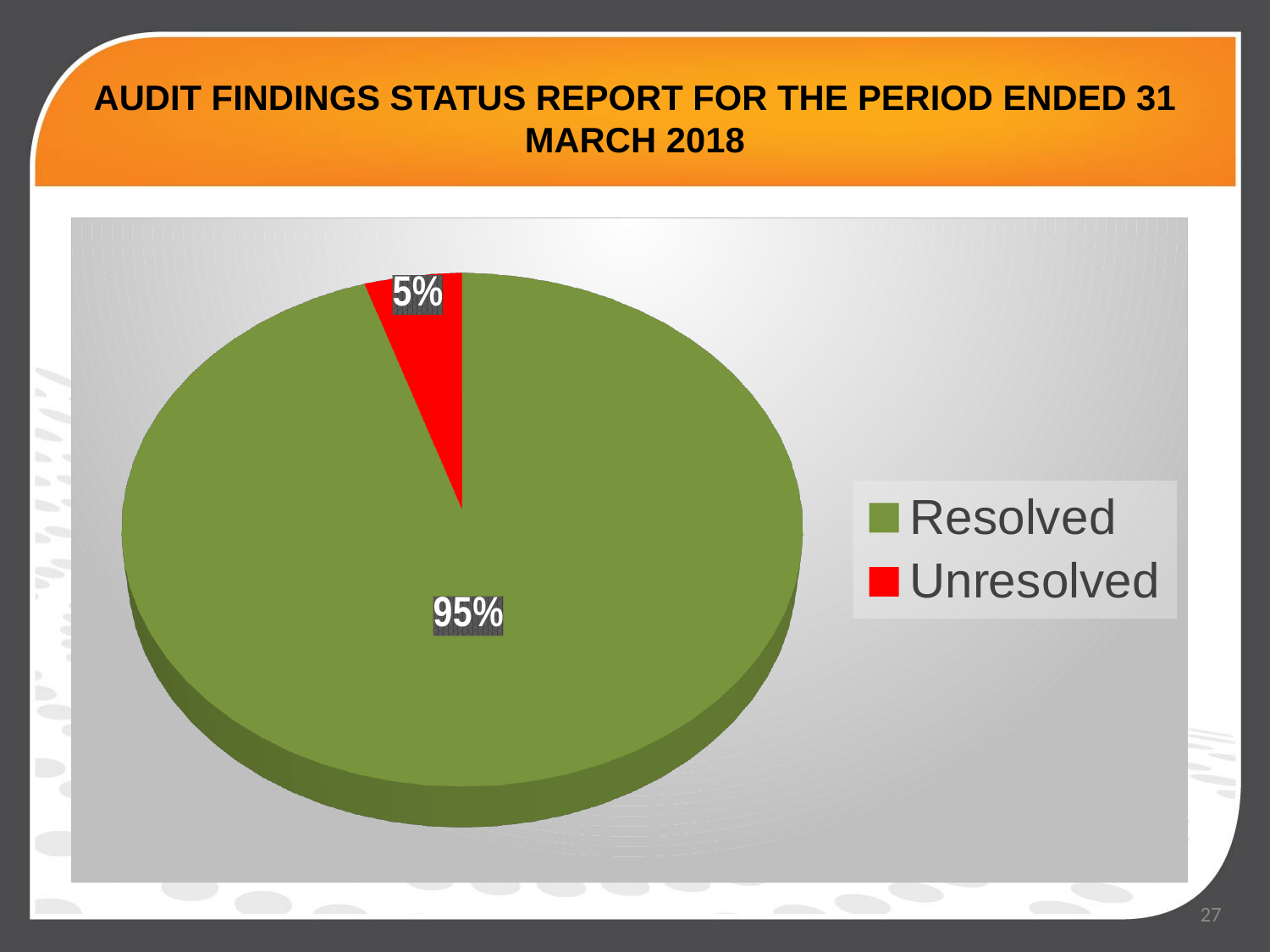

# AUDIT FINDINGS STATUS REPORT FOR THE PERIOD ENDED 31 MARCH 2018

[unsupported chart]

27